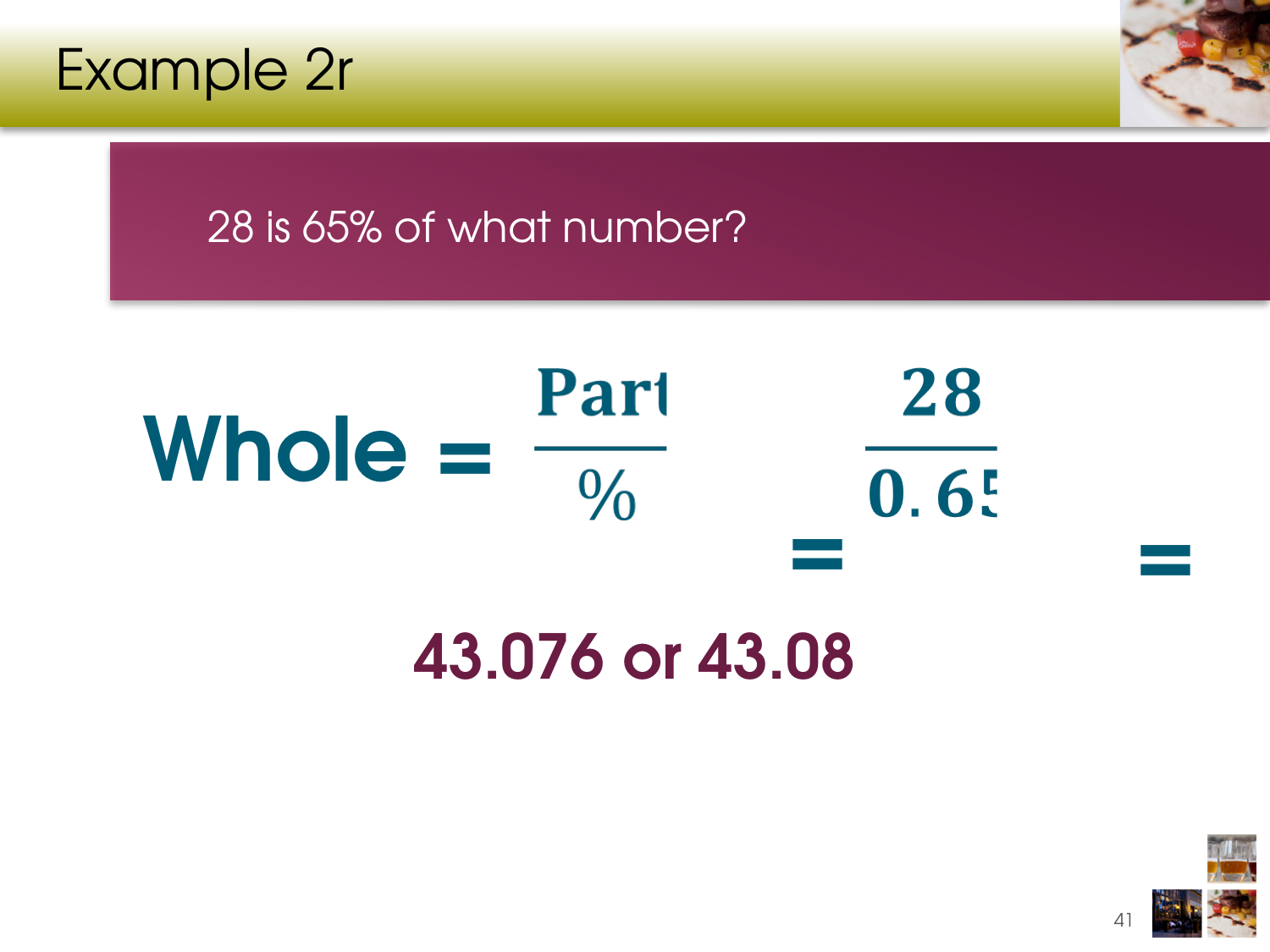

# Example 2r

28 is 65% of what number?

 =
Whole =
 =
43.076 or 43.08
41